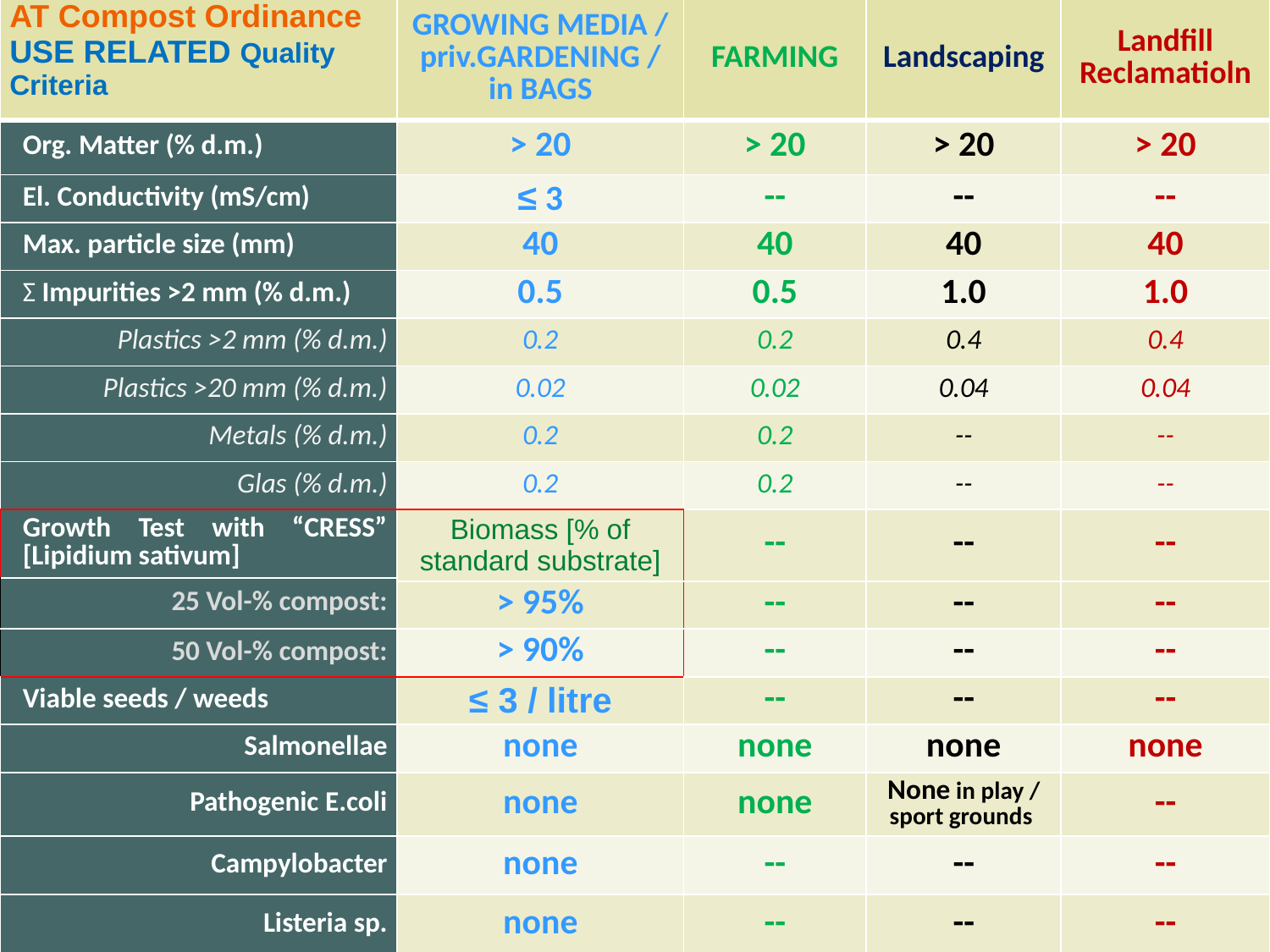

| AT Compost Ordinance USE RELATED Quality Criteria | GROWING MEDIA / priv.GARDENING / in BAGS | FARMING | Landscaping | Landfill Reclamatioln |
| --- | --- | --- | --- | --- |
| Org. Matter (% d.m.) | > 20 | > 20 | > 20 | > 20 |
| El. Conductivity (mS/cm) | ≤ 3 | -- | -- | -- |
| Max. particle size (mm) | 40 | 40 | 40 | 40 |
| Σ Impurities >2 mm (% d.m.) | 0.5 | 0.5 | 1.0 | 1.0 |
| Plastics >2 mm (% d.m.) | 0.2 | 0.2 | 0.4 | 0.4 |
| Plastics >20 mm (% d.m.) | 0.02 | 0.02 | 0.04 | 0.04 |
| Metals (% d.m.) | 0.2 | 0.2 | -- | -- |
| Glas (% d.m.) | 0.2 | 0.2 | -- | -- |
| Growth Test with “CRESS” [Lipidium sativum] | Biomass [% of standard substrate] | -- | -- | -- |
| 25 Vol-% compost: |  |  |  |  |
|  | > 95% | -- | -- | -- |
| 50 Vol-% compost: | > 90% | -- | -- | -- |
| Viable seeds / weeds | ≤ 3 / litre | -- | -- | -- |
| Salmonellae | none | none | none | none |
| Pathogenic E.coli | none | none | None in play / sport grounds | -- |
| Campylobacter | none | -- | -- | -- |
| Listeria sp. | none | -- | -- | -- |
9